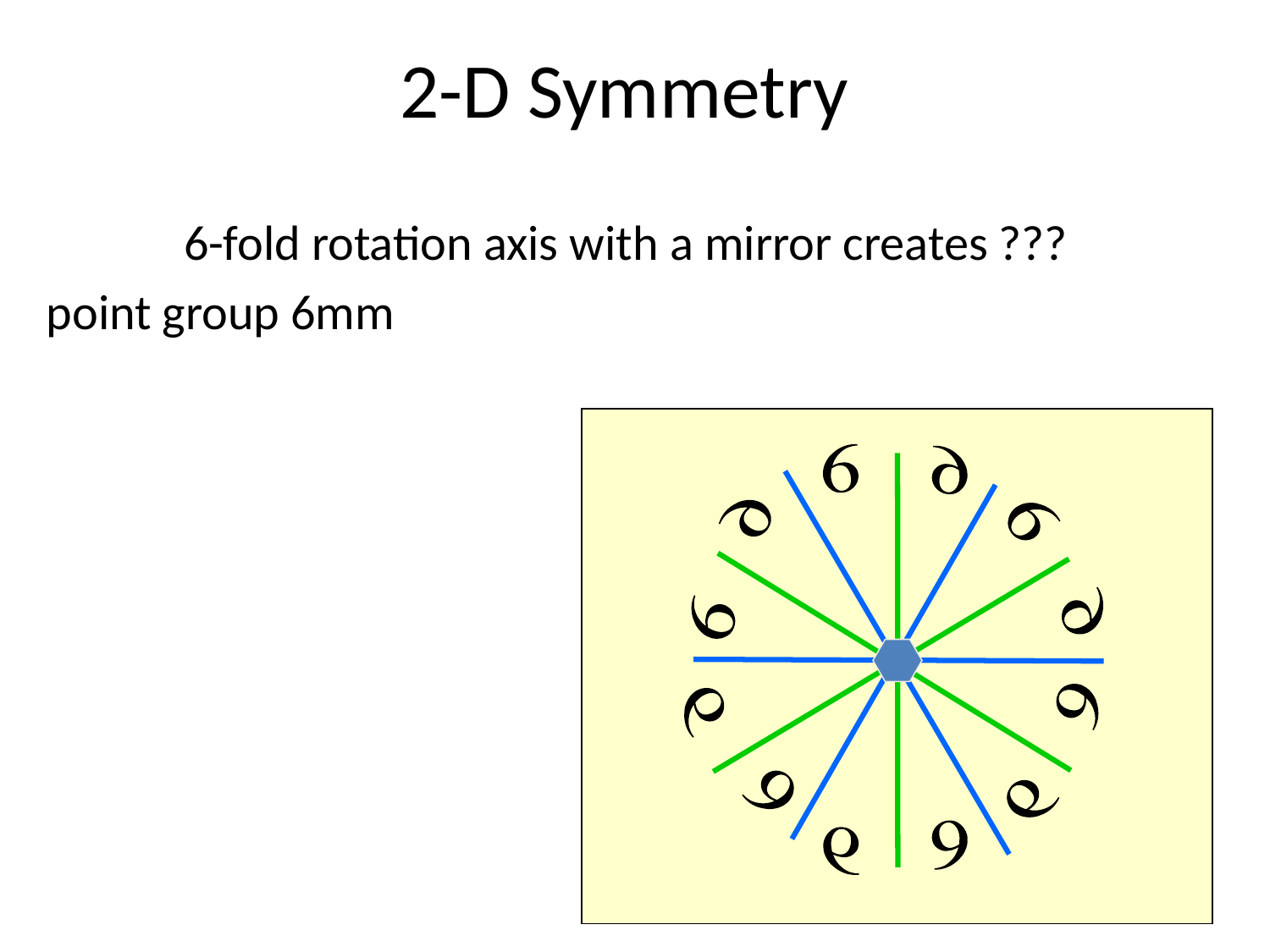

# 2-D Symmetry
6-fold rotation axis with a mirror creates ???
point group 6mm